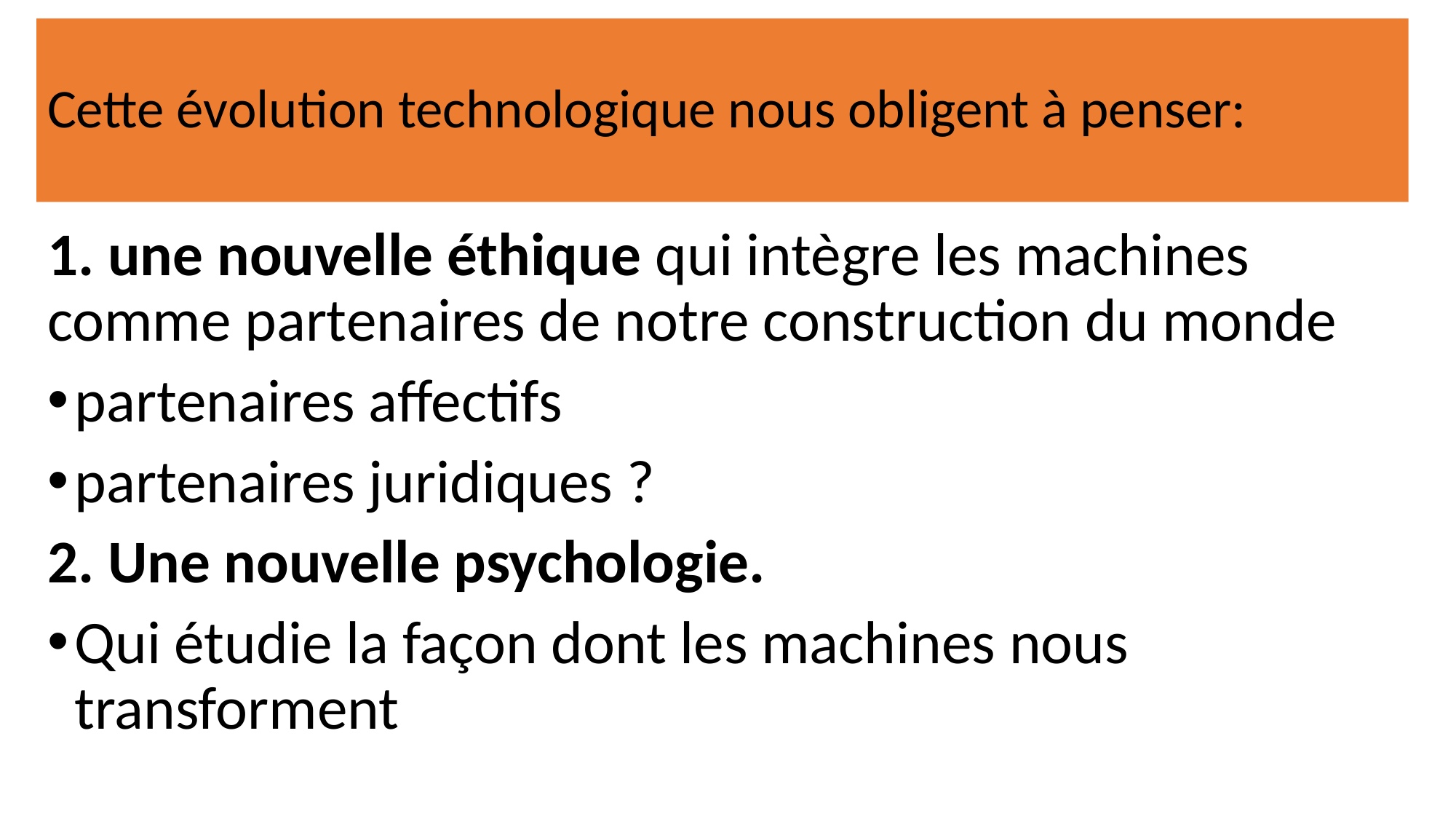

# Cette évolution technologique nous obligent à penser:
1. une nouvelle éthique qui intègre les machines comme partenaires de notre construction du monde
partenaires affectifs
partenaires juridiques ?
2. Une nouvelle psychologie.
Qui étudie la façon dont les machines nous transforment